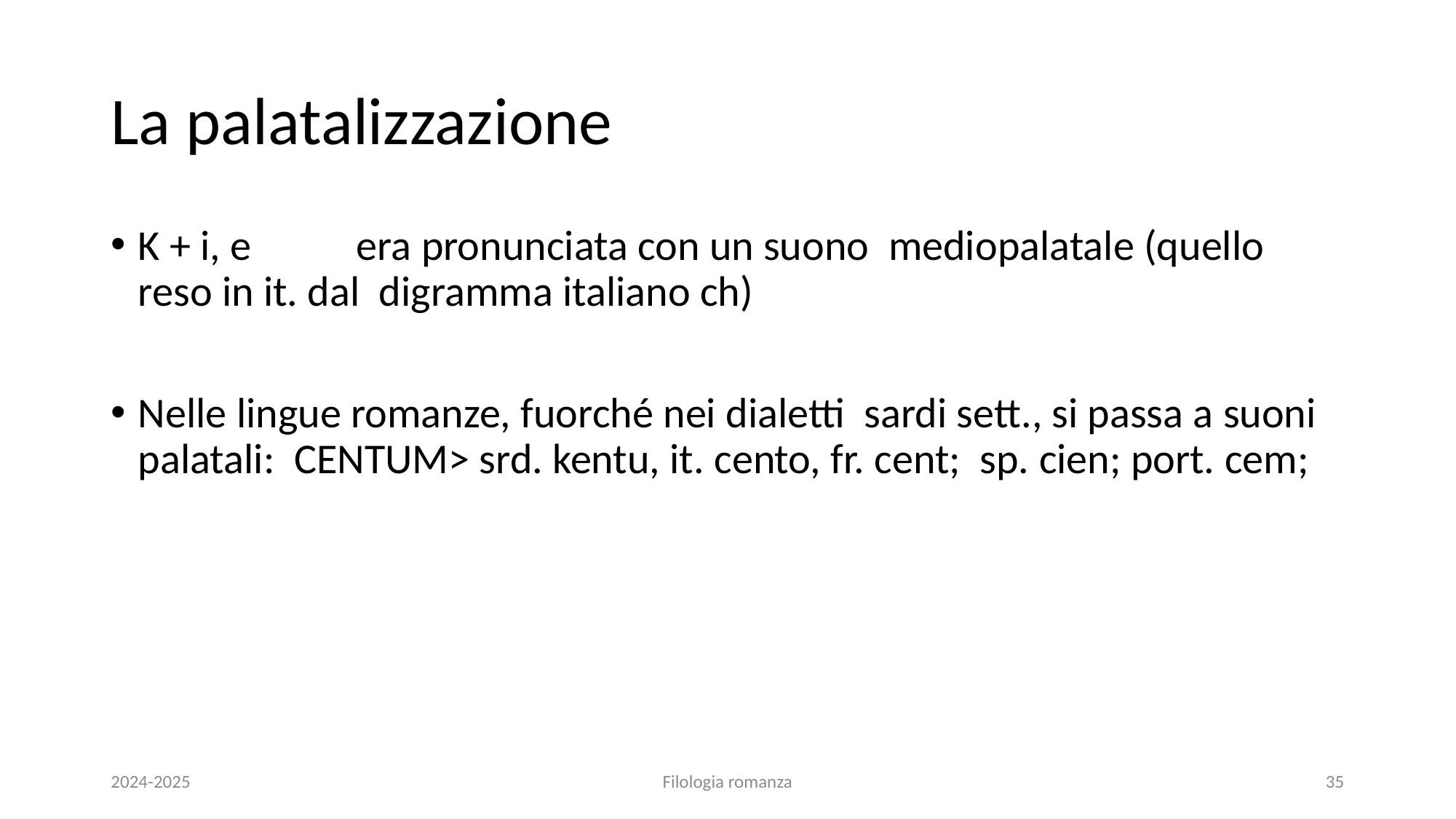

# La palatalizzazione
K + i, e	era pronunciata con un suono  mediopalatale (quello reso in it. dal  digramma italiano ch)

Nelle lingue romanze, fuorché nei dialetti  sardi sett., si passa a suoni palatali:  CENTUM> srd. kentu, it. cento, fr. cent;  sp. cien; port. cem;
2024-2025
Filologia romanza
35